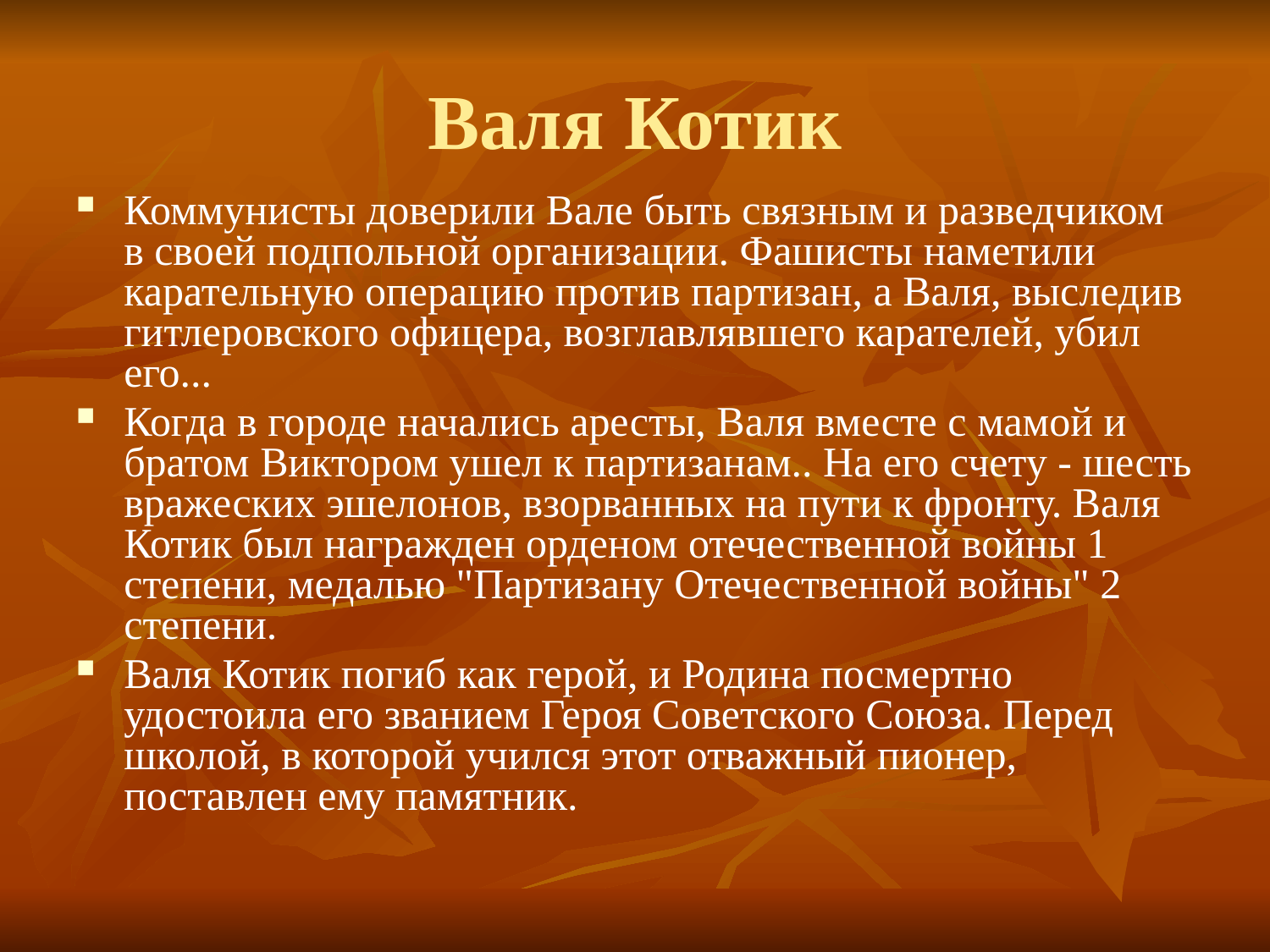

Валя Котик
Коммунисты доверили Вале быть связным и разведчиком в своей подпольной организации. Фашисты наметили карательную операцию против партизан, а Валя, выследив гитлеровского офицера, возглавлявшего карателей, убил его...
Когда в городе начались аресты, Валя вместе с мамой и братом Виктором ушел к партизанам.. На его счету - шесть вражеских эшелонов, взорванных на пути к фронту. Валя Котик был награжден орденом отечественной войны 1 степени, медалью "Партизану Отечественной войны" 2 степени.
Валя Котик погиб как герой, и Родина посмертно удостоила его званием Героя Советского Союза. Перед школой, в которой учился этот отважный пионер, поставлен ему памятник.